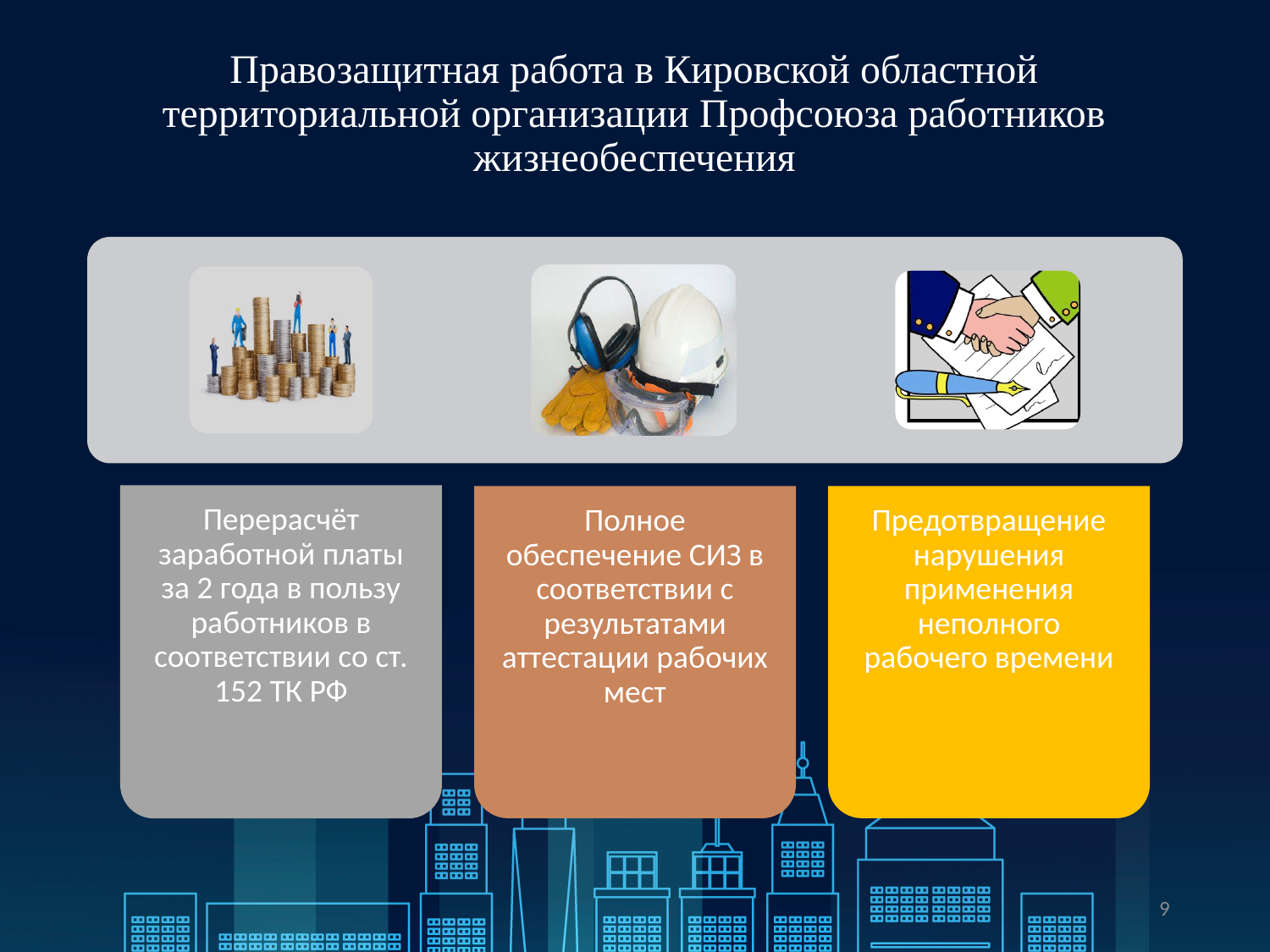

# Правозащитная работа в Кировской областной территориальной организации Профсоюза работников жизнеобеспечения
Перерасчёт заработной платы за 2 года в пользу работников в соответствии со ст. 152 ТК РФ
Полное обеспечение СИЗ в соответствии с результатами аттестации рабочих мест
Предотвращение нарушения применения неполного рабочего времени
9